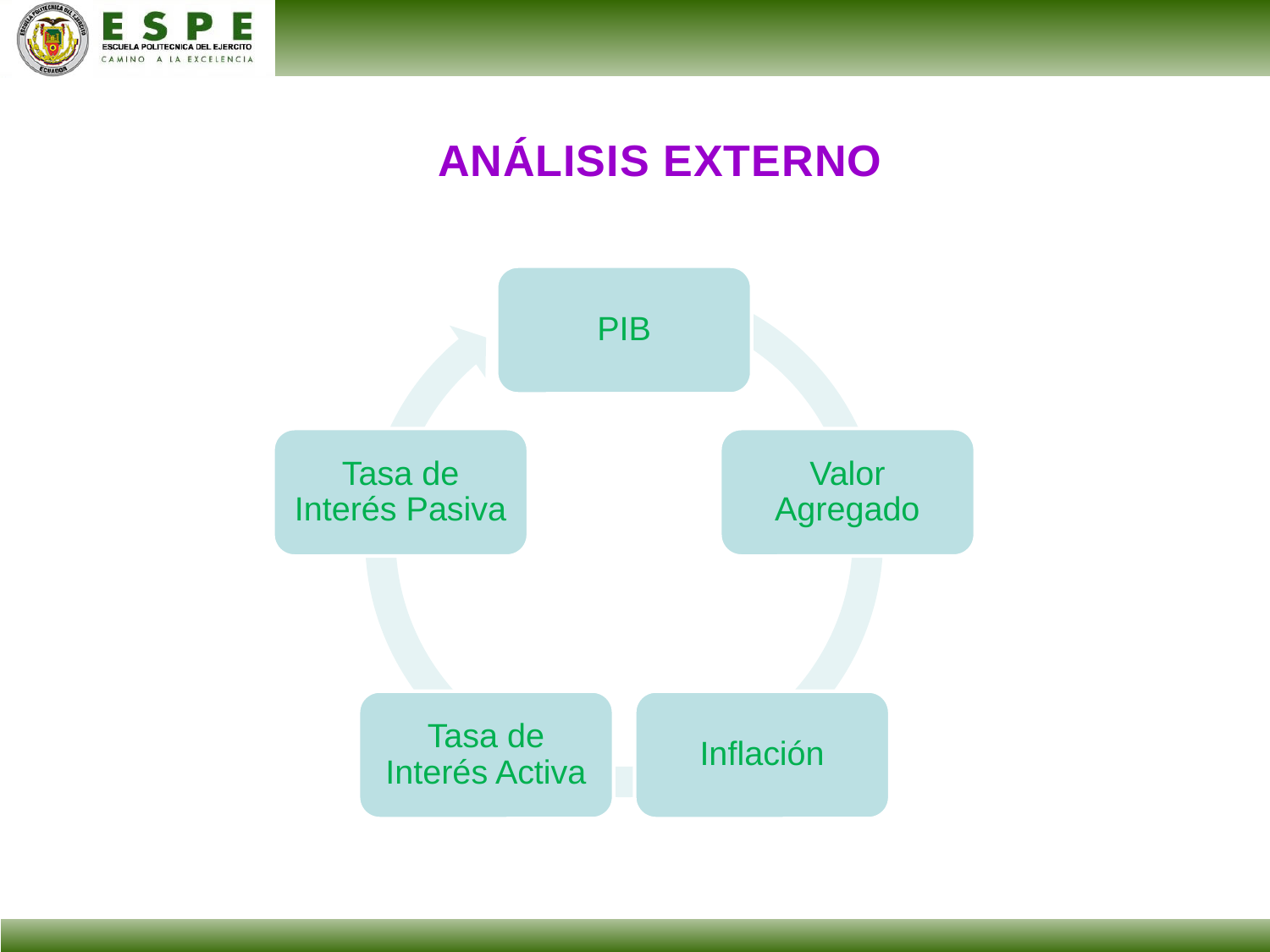

ANÁLISIS EXTERNO
PIB
Valor Agregado
Inflación
Tasa de Interés Activa
Tasa de Interés Pasiva